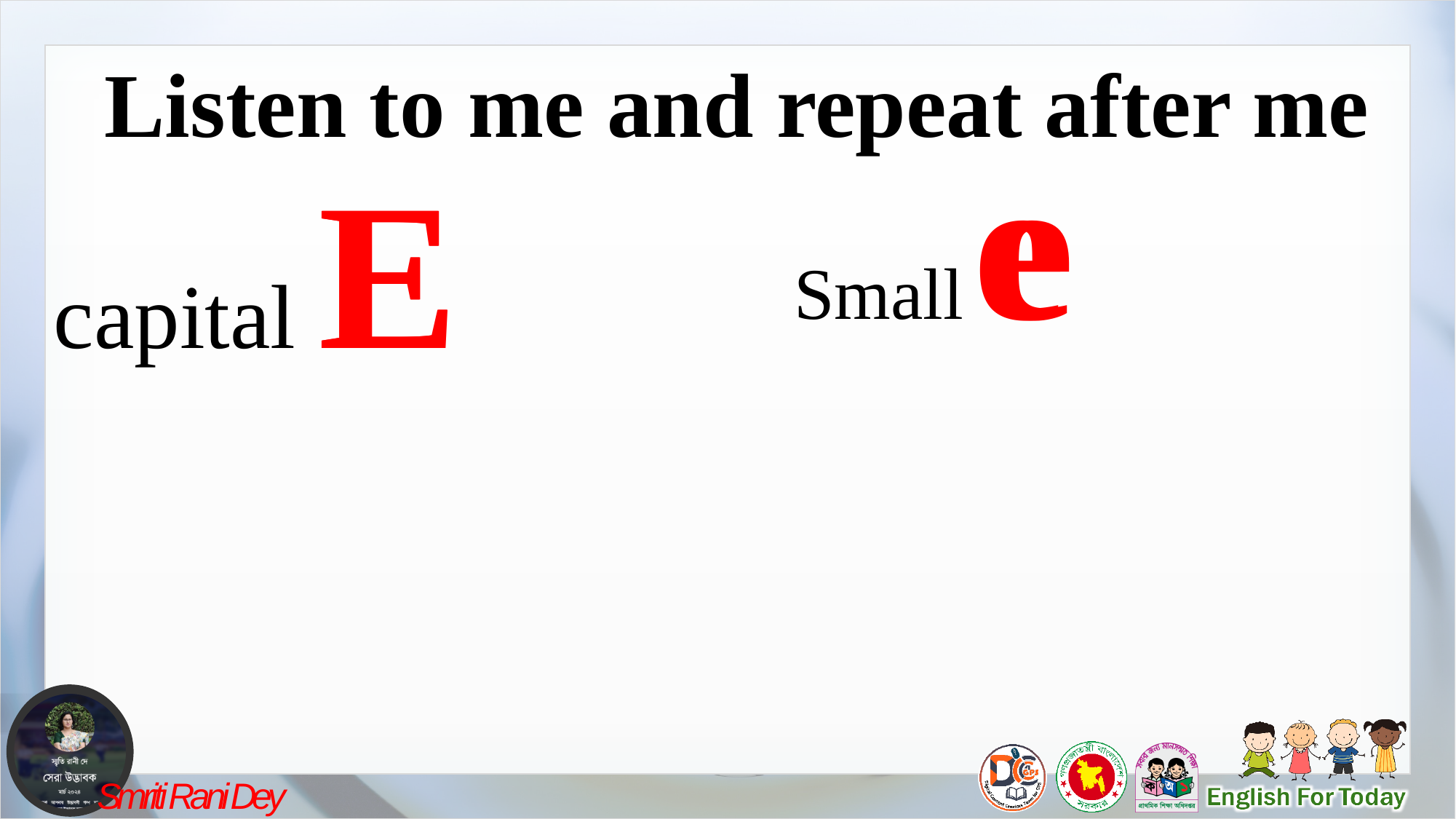

Listen to me and repeat after me
Small e
e
capital E
E